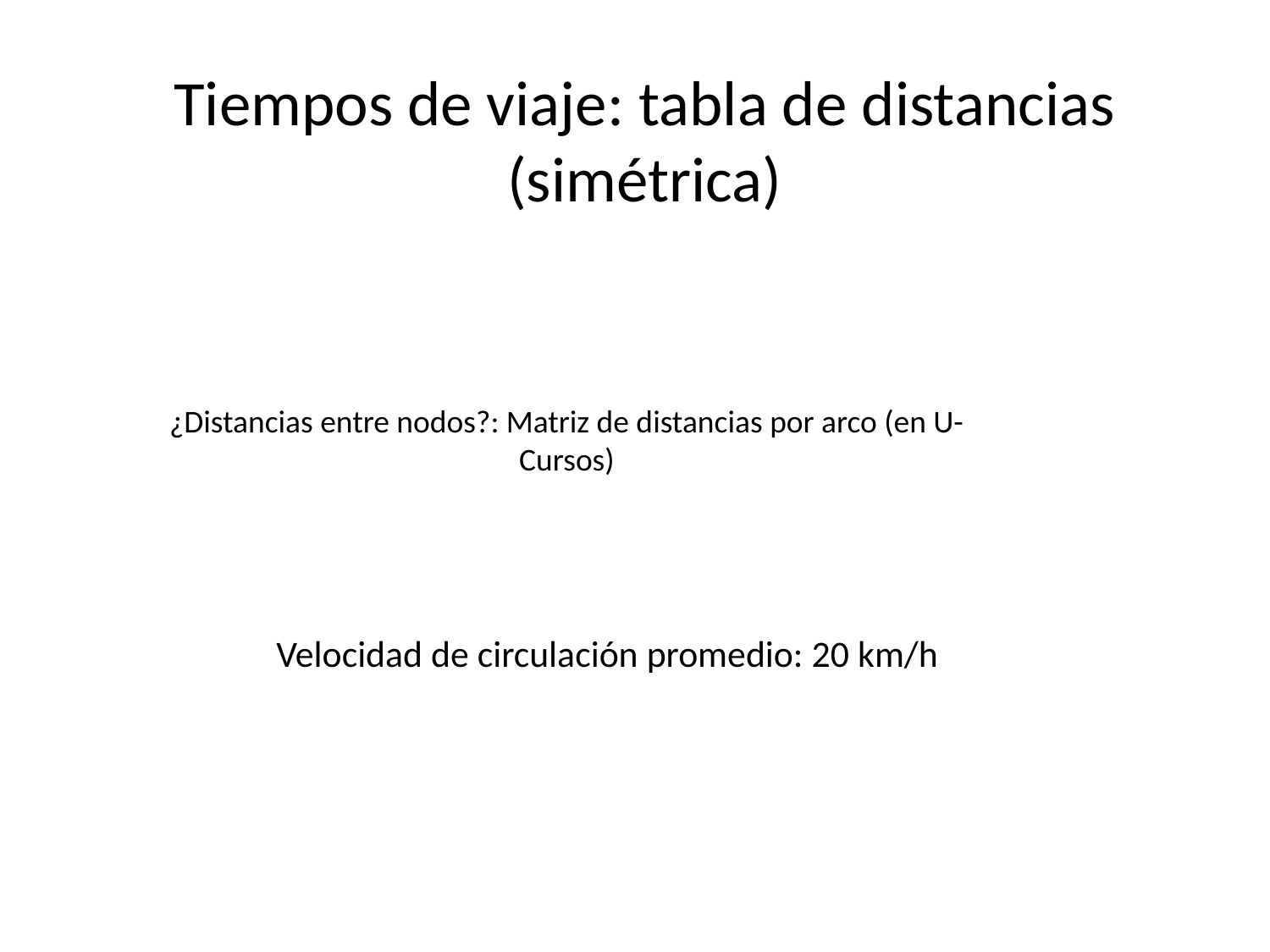

Tiempos de viaje: tabla de distancias (simétrica)

¿Distancias entre nodos?: Matriz de distancias por arco (en U-Cursos)

Velocidad de circulación promedio: 20 km/h